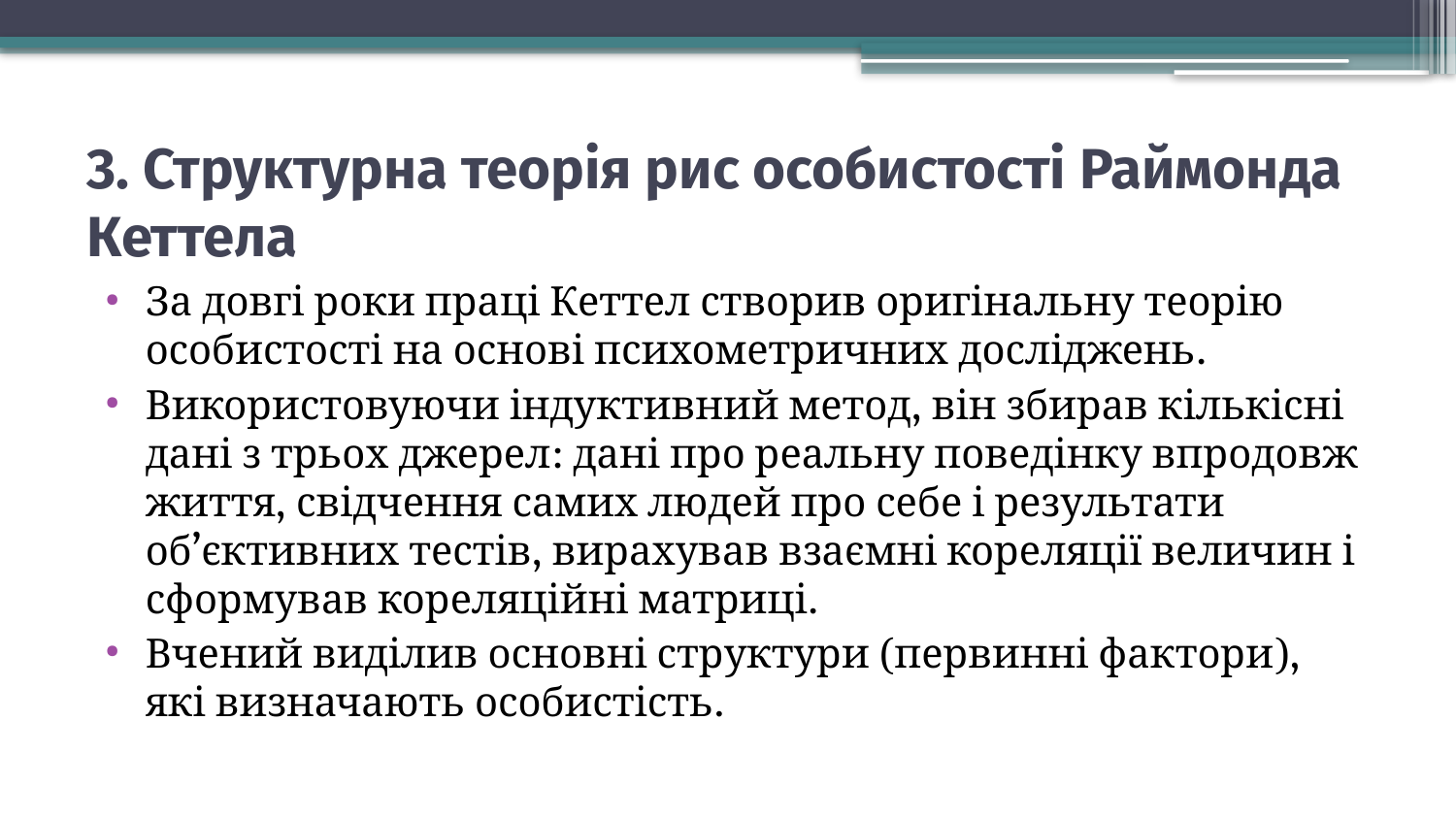

# 3. Структурна теорія рис особистості Раймонда Кеттела
За довгі роки праці Кеттел створив оригінальну теорію особистості на основі психометричних досліджень.
Використовуючи індуктивний метод, він збирав кількісні дані з трьох джерел: дані про реальну поведінку впродовж життя, свідчення самих людей про себе і результати об’єктивних тестів, вирахував взаємні кореляції величин і сформував кореляційні матриці.
Вчений виділив основні структури (первинні фактори), які визначають особистість.